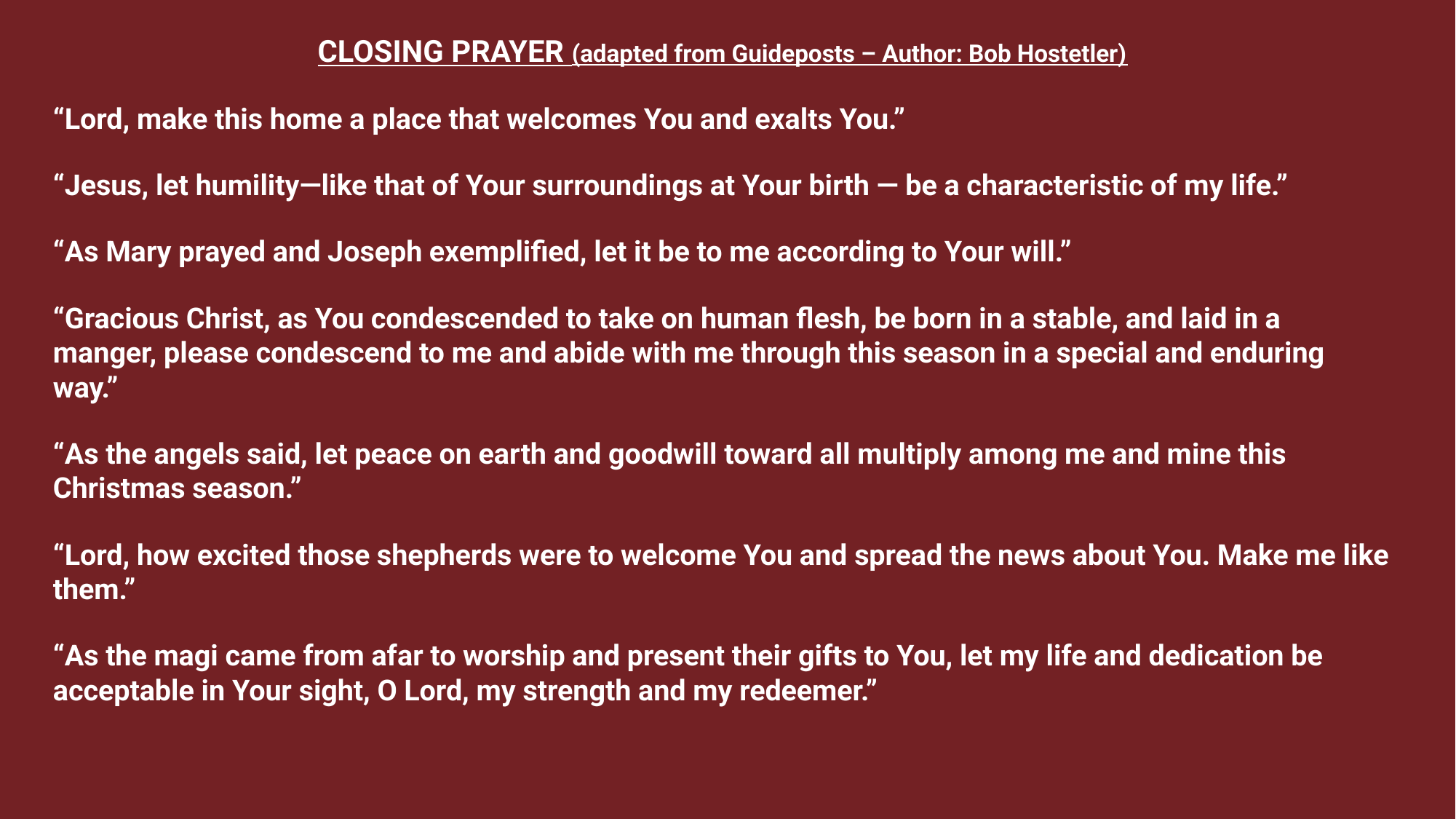

CLOSING PRAYER (adapted from Guideposts – Author: Bob Hostetler)
“Lord, make this home a place that welcomes You and exalts You.”
“Jesus, let humility—like that of Your surroundings at Your birth — be a characteristic of my life.”
“As Mary prayed and Joseph exemplified, let it be to me according to Your will.”
“Gracious Christ, as You condescended to take on human flesh, be born in a stable, and laid in a manger, please condescend to me and abide with me through this season in a special and enduring way.”
“As the angels said, let peace on earth and goodwill toward all multiply among me and mine this Christmas season.”
“Lord, how excited those shepherds were to welcome You and spread the news about You. Make me like them.”
“As the magi came from afar to worship and present their gifts to You, let my life and dedication be acceptable in Your sight, O Lord, my strength and my redeemer.”